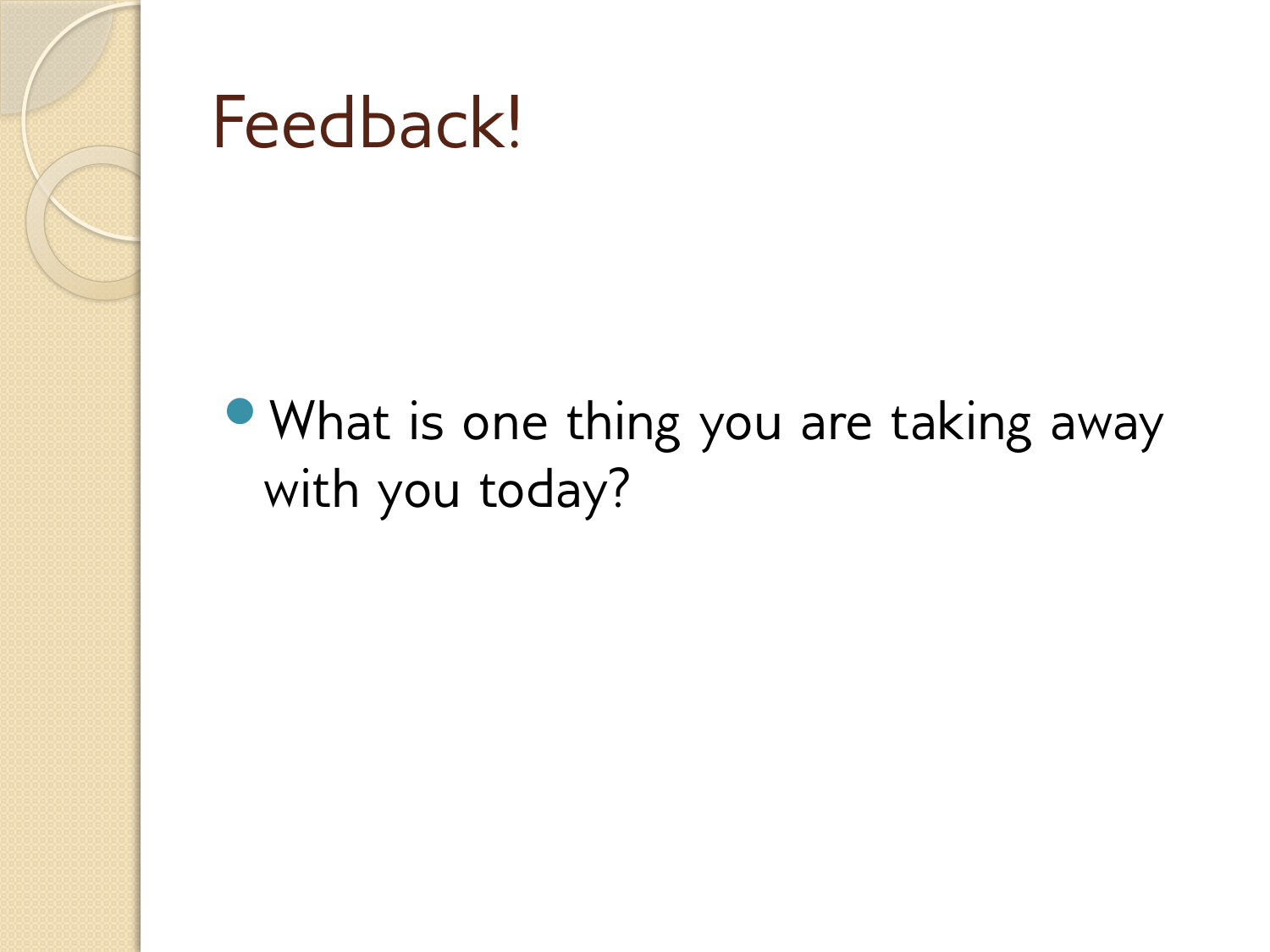

# Feedback!
What is one thing you are taking away with you today?